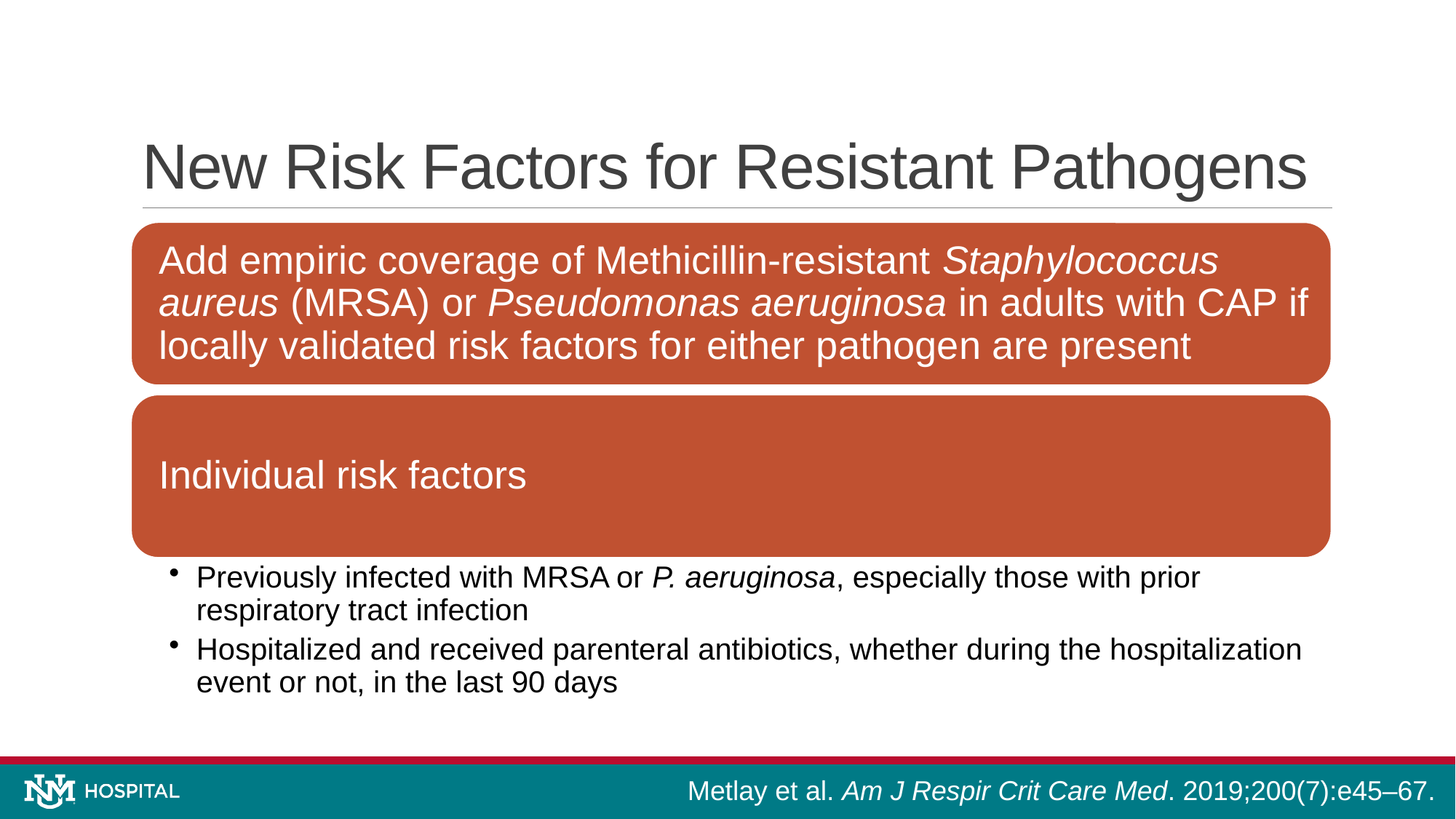

# New Risk Factors for Resistant Pathogens
Add empiric coverage of Methicillin-resistant Staphylococcus aureus (MRSA) or Pseudomonas aeruginosa in adults with CAP if locally validated risk factors for either pathogen are present
Individual risk factors
Previously infected with MRSA or P. aeruginosa, especially those with prior respiratory tract infection
Hospitalized and received parenteral antibiotics, whether during the hospitalization event or not, in the last 90 days
Metlay et al. Am J Respir Crit Care Med. 2019;200(7):e45–67.